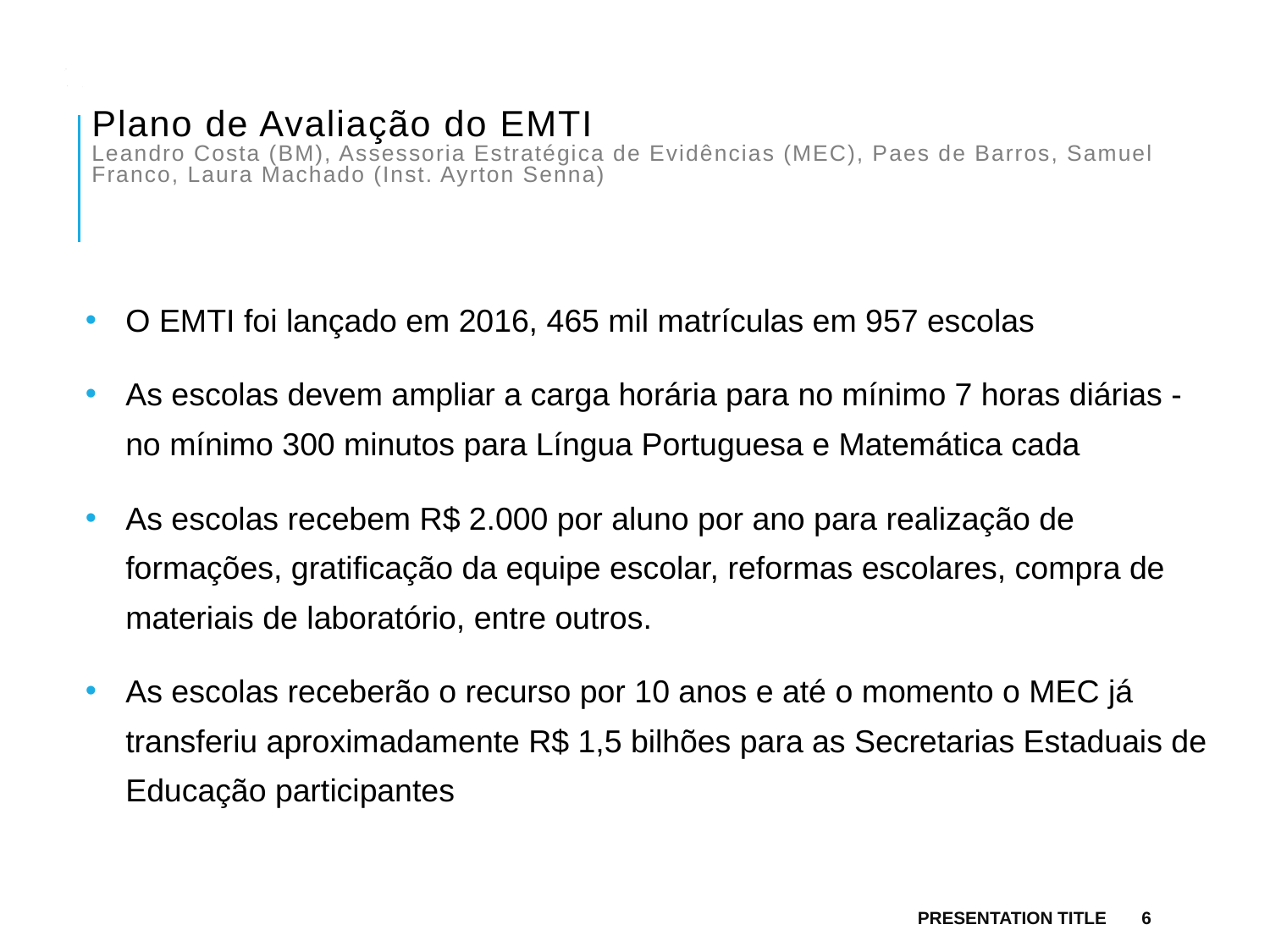

# Plano de Avaliação do EMTI Leandro Costa (BM), Assessoria Estratégica de Evidências (MEC), Paes de Barros, Samuel Franco, Laura Machado (Inst. Ayrton Senna)
O EMTI foi lançado em 2016, 465 mil matrículas em 957 escolas
As escolas devem ampliar a carga horária para no mínimo 7 horas diárias - no mínimo 300 minutos para Língua Portuguesa e Matemática cada
As escolas recebem R$ 2.000 por aluno por ano para realização de formações, gratificação da equipe escolar, reformas escolares, compra de materiais de laboratório, entre outros.
As escolas receberão o recurso por 10 anos e até o momento o MEC já transferiu aproximadamente R$ 1,5 bilhões para as Secretarias Estaduais de Educação participantes
Presentation Title
6